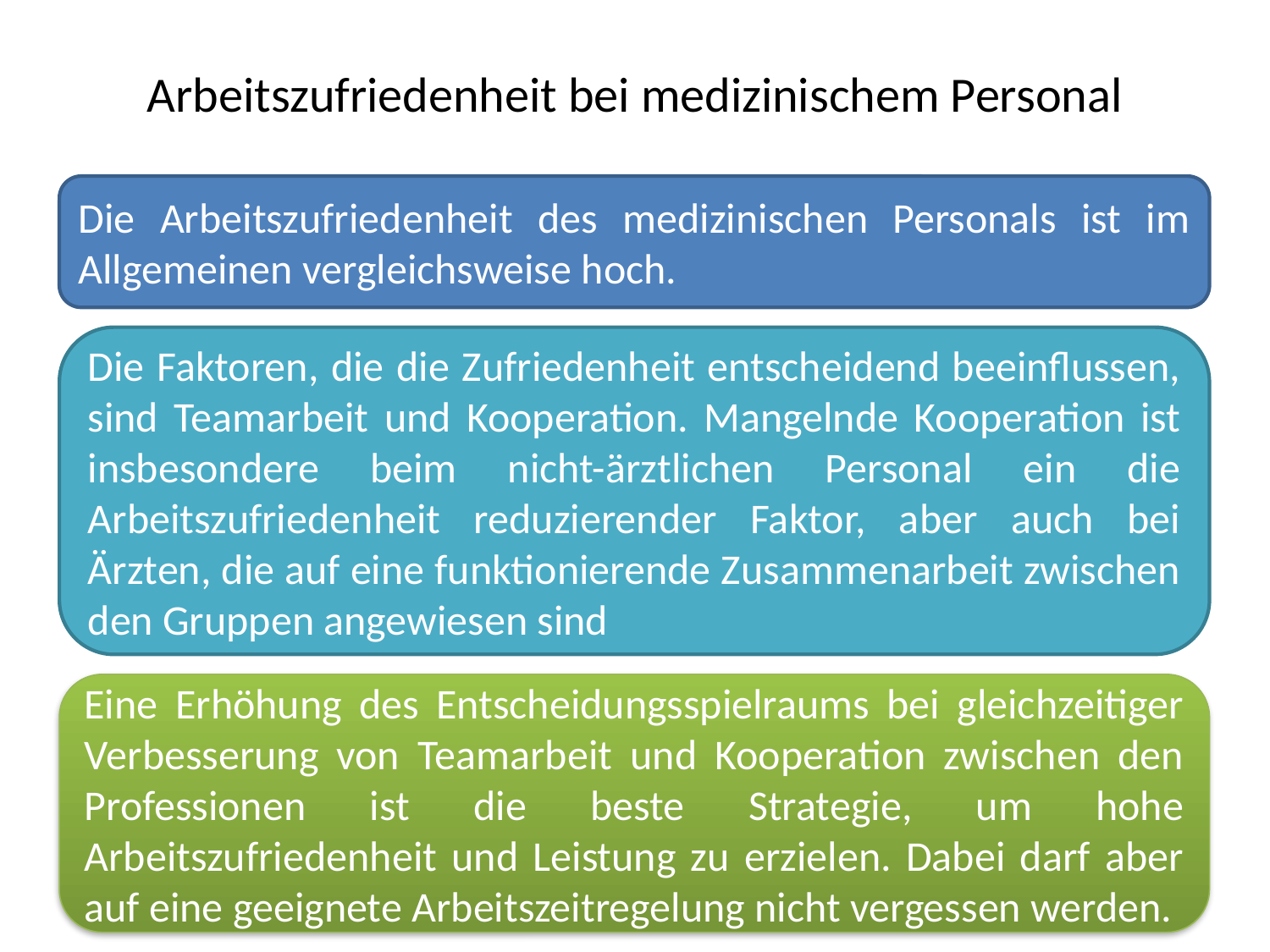

# Arbeitszufriedenheit bei medizinischem Personal
Die Arbeitszufriedenheit des medizinischen Personals ist im Allgemeinen vergleichsweise hoch.
Die Faktoren, die die Zufriedenheit entscheidend beeinflussen, sind Teamarbeit und Kooperation. Mangelnde Kooperation ist insbesondere beim nicht-ärztlichen Personal ein die Arbeitszufriedenheit reduzierender Faktor, aber auch bei Ärzten, die auf eine funktionierende Zusammenarbeit zwischen den Gruppen angewiesen sind
Eine Erhöhung des Entscheidungsspielraums bei gleichzeitiger Verbesserung von Teamarbeit und Kooperation zwischen den Professionen ist die beste Strategie, um hohe Arbeitszufriedenheit und Leistung zu erzielen. Dabei darf aber auf eine geeignete Arbeitszeitregelung nicht vergessen werden.